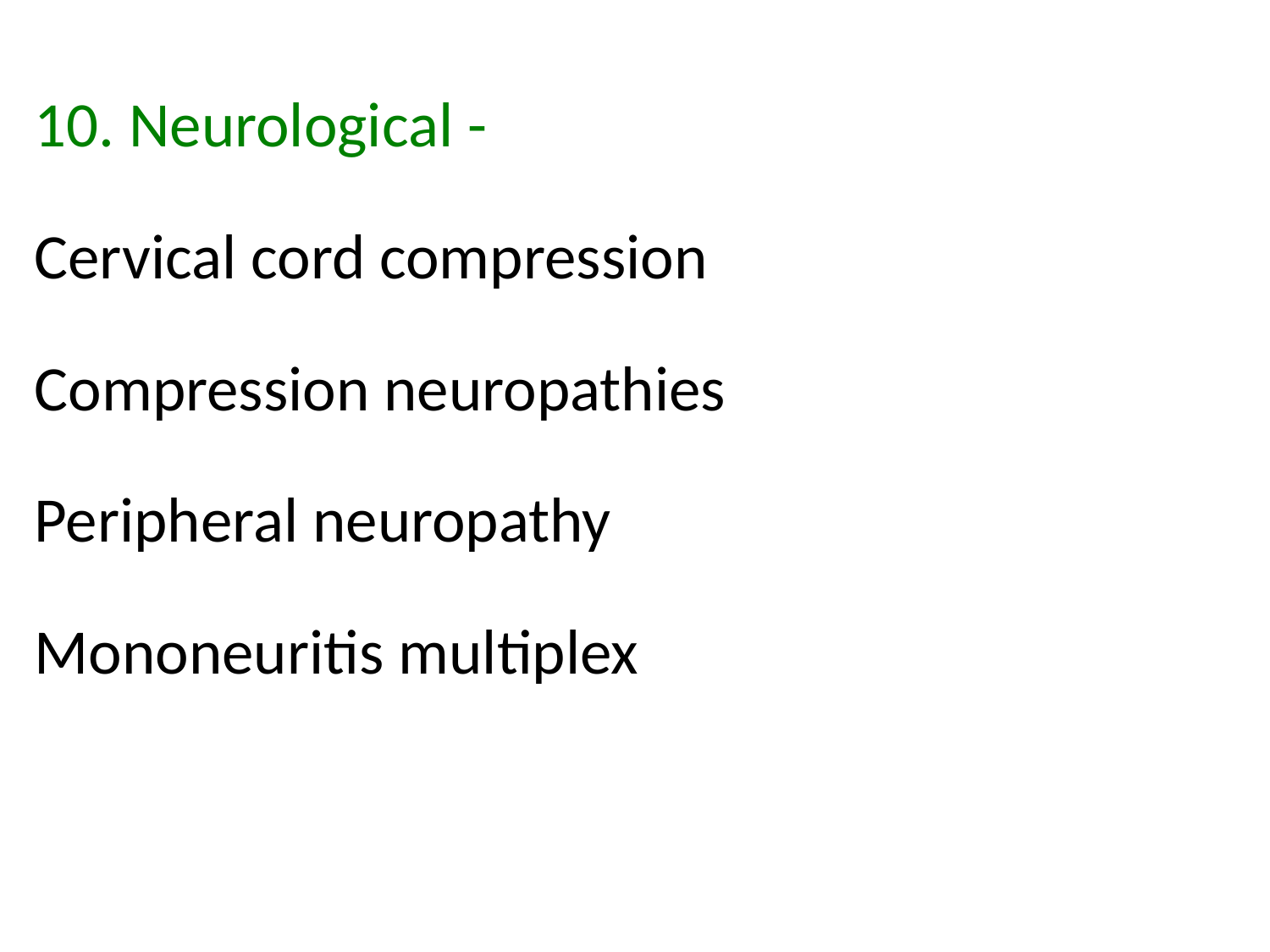

10. Neurological -
Cervical cord compression
Compression neuropathies
Peripheral neuropathy
Mononeuritis multiplex